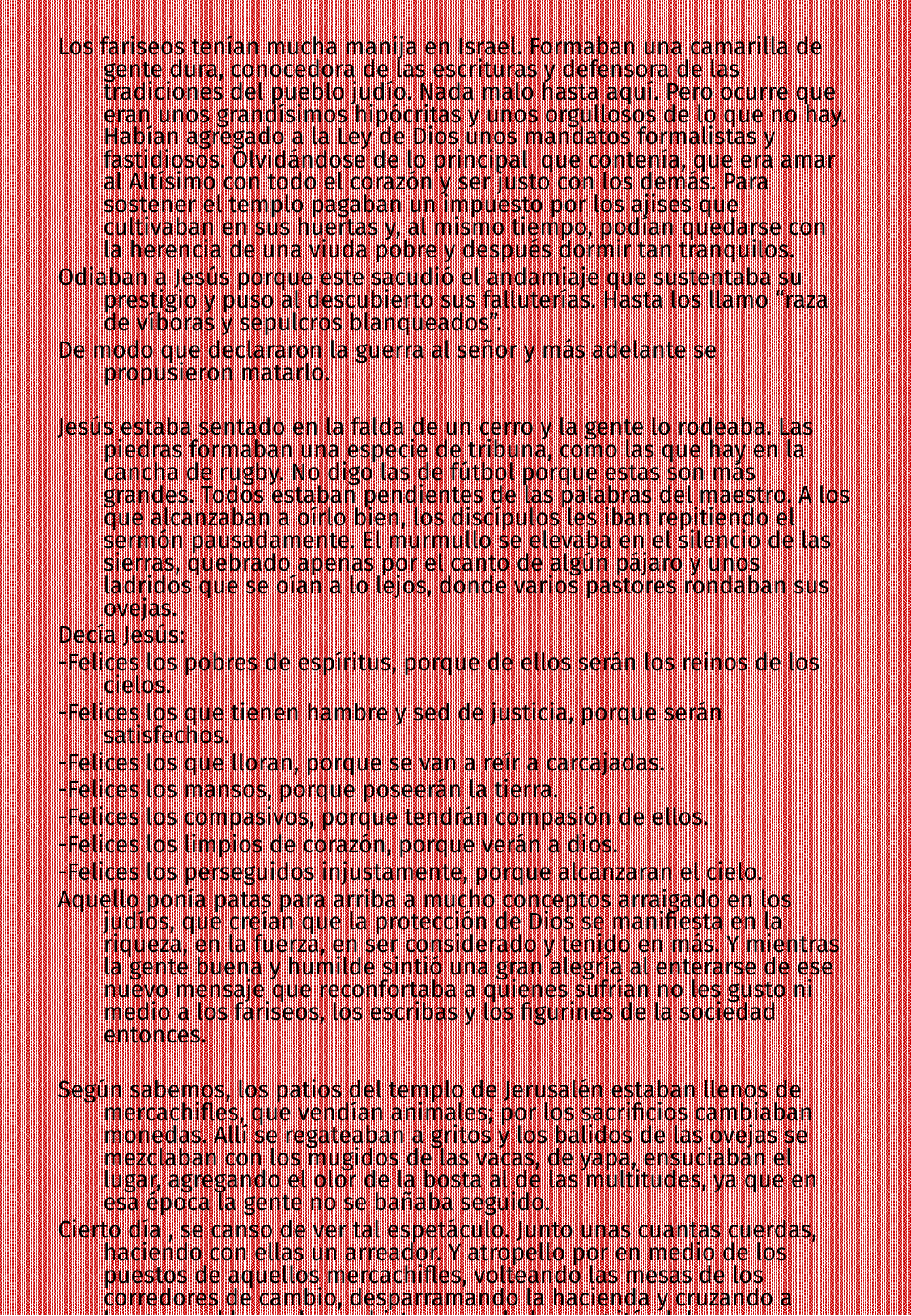

Los fariseos tenían mucha manija en Israel. Formaban una camarilla de gente dura, conocedora de las escrituras y defensora de las tradiciones del pueblo judío. Nada malo hasta aquí. Pero ocurre que eran unos grandísimos hipócritas y unos orgullosos de lo que no hay. Habían agregado a la Ley de Dios unos mandatos formalistas y fastidiosos. Olvidándose de lo principal  que contenía, que era amar al Altísimo con todo el corazón y ser justo con los demás. Para sostener el templo pagaban un impuesto por los ajises que cultivaban en sus huertas y, al mismo tiempo, podían quedarse con la herencia de una viuda pobre y después dormir tan tranquilos.
Odiaban a Jesús porque este sacudió el andamiaje que sustentaba su prestigio y puso al descubierto sus falluterías. Hasta los llamo “raza de víboras y sepulcros blanqueados”.
De modo que declararon la guerra al señor y más adelante se propusieron matarlo.

Jesús estaba sentado en la falda de un cerro y la gente lo rodeaba. Las piedras formaban una especie de tribuna, como las que hay en la cancha de rugby. No digo las de fútbol porque estas son más grandes. Todos estaban pendientes de las palabras del maestro. A los que alcanzaban a oírlo bien, los discípulos les iban repitiendo el sermón pausadamente. El murmullo se elevaba en el silencio de las sierras, quebrado apenas por el canto de algún pájaro y unos ladridos que se oían a lo lejos, donde varios pastores rondaban sus ovejas.
Decía Jesús:
-Felices los pobres de espíritus, porque de ellos serán los reinos de los cielos.
-Felices los que tienen hambre y sed de justicia, porque serán satisfechos.
-Felices los que lloran, porque se van a reír a carcajadas.
-Felices los mansos, porque poseerán la tierra.
-Felices los compasivos, porque tendrán compasión de ellos.
-Felices los limpios de corazón, porque verán a dios.
-Felices los perseguidos injustamente, porque alcanzaran el cielo.
Aquello ponía patas para arriba a mucho conceptos arraigado en los judíos, que creían que la protección de Dios se manifiesta en la riqueza, en la fuerza, en ser considerado y tenido en más. Y mientras la gente buena y humilde sintió una gran alegría al enterarse de ese nuevo mensaje que reconfortaba a quienes sufrían no les gusto ni medio a los fariseos, los escribas y los figurines de la sociedad entonces.

Según sabemos, los patios del templo de Jerusalén estaban llenos de mercachifles, que vendían animales; por los sacrificios cambiaban monedas. Allí se regateaban a gritos y los balidos de las ovejas se mezclaban con los mugidos de las vacas, de yapa, ensuciaban el lugar, agregando el olor de la bosta al de las multitudes, ya que en esa época la gente no se bañaba seguido.
Cierto día , se canso de ver tal espetáculo. Junto unas cuantas cuerdas, haciendo con ellas un arreador. Y atropello por en medio de los puestos de aquellos mercachifles, volteando las mesas de los corredores de cambio, desparramando la hacienda y cruzando a longazos el lomo de cambistas y vendedores, gritándoles: